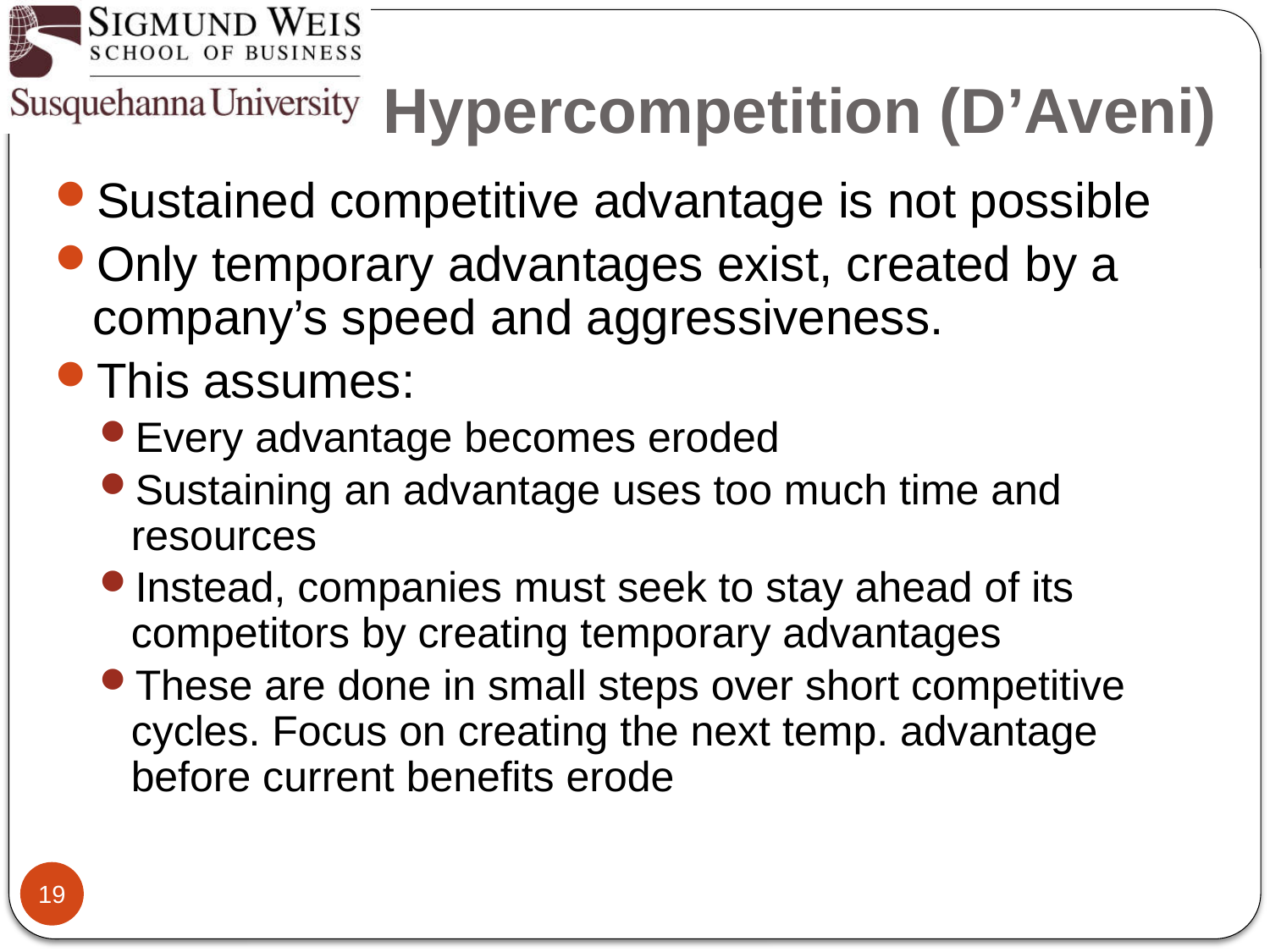

# Hypercompetition (D’Aveni)
Sustained competitive advantage is not possible
Only temporary advantages exist, created by a company’s speed and aggressiveness.
This assumes:
Every advantage becomes eroded
Sustaining an advantage uses too much time and resources
Instead, companies must seek to stay ahead of its competitors by creating temporary advantages
These are done in small steps over short competitive cycles. Focus on creating the next temp. advantage before current benefits erode
19